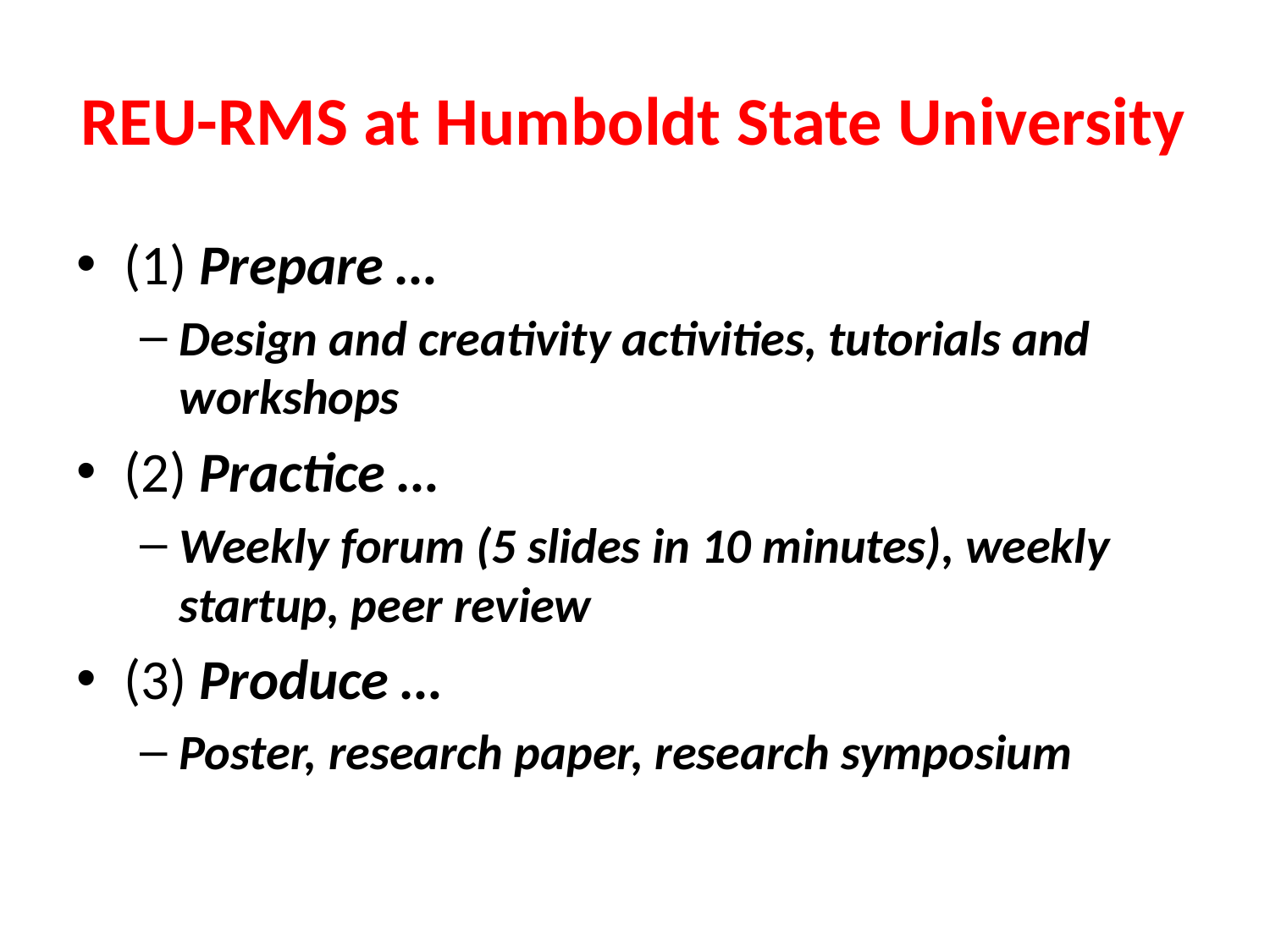

# REU-RMS at Humboldt State University
(1) Prepare …
Design and creativity activities, tutorials and workshops
(2) Practice …
Weekly forum (5 slides in 10 minutes), weekly startup, peer review
(3) Produce …
Poster, research paper, research symposium